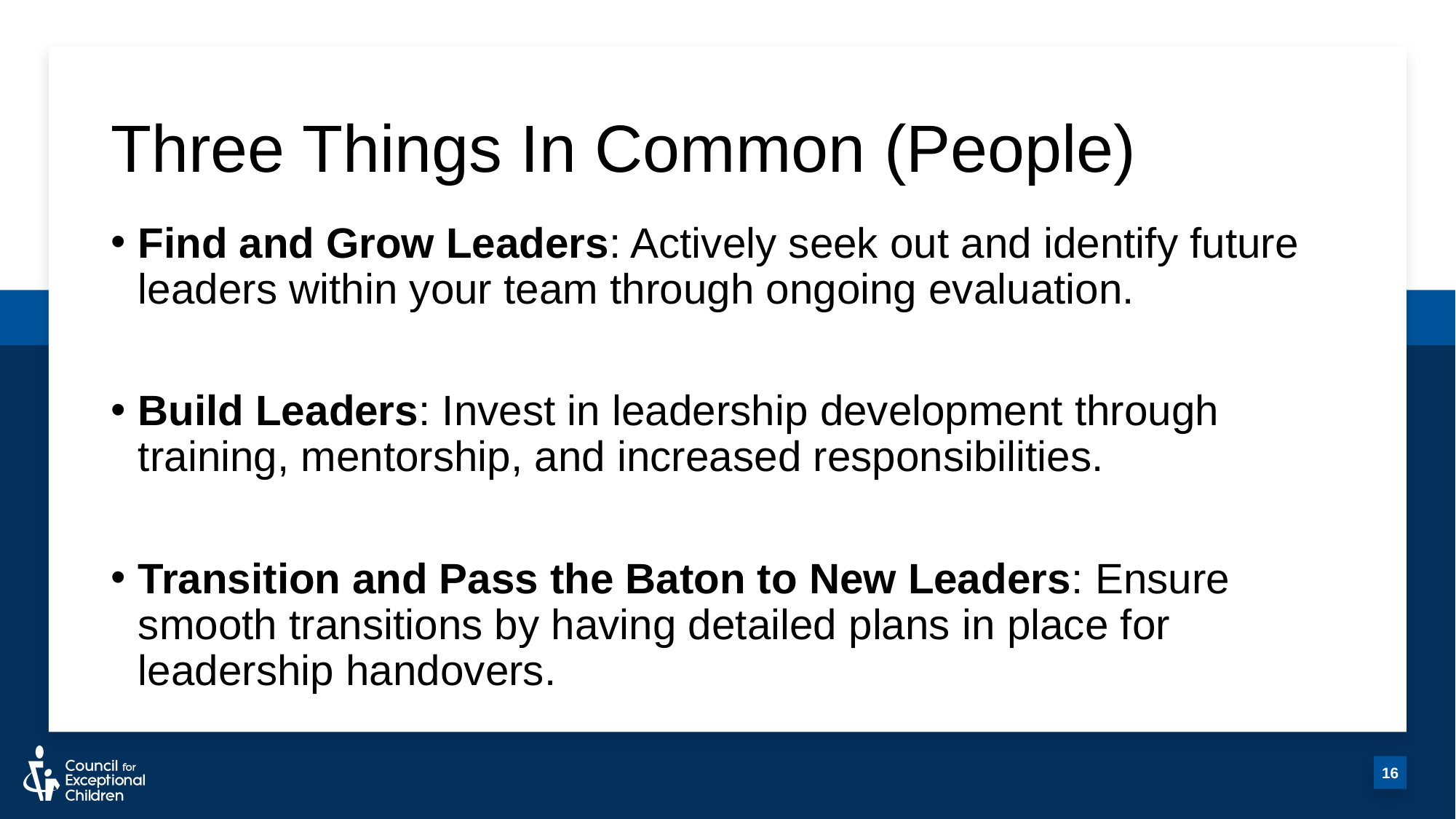

# Three Things In Common (People)
Find and Grow Leaders: Actively seek out and identify future leaders within your team through ongoing evaluation.

Build Leaders: Invest in leadership development through training, mentorship, and increased responsibilities.

Transition and Pass the Baton to New Leaders: Ensure smooth transitions by having detailed plans in place for leadership handovers.